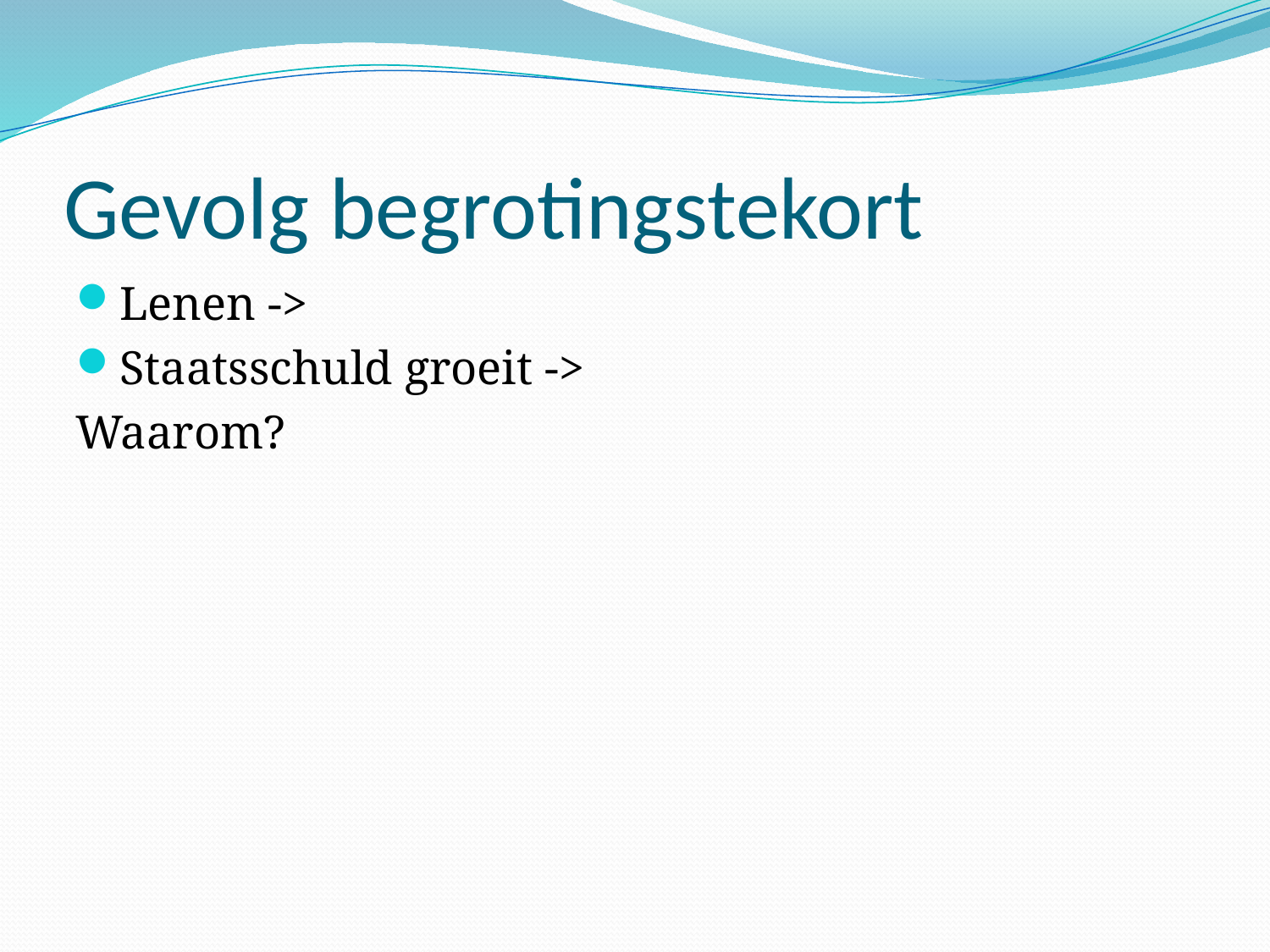

# Gevolg begrotingstekort
Lenen ->
Staatsschuld groeit ->
Waarom?